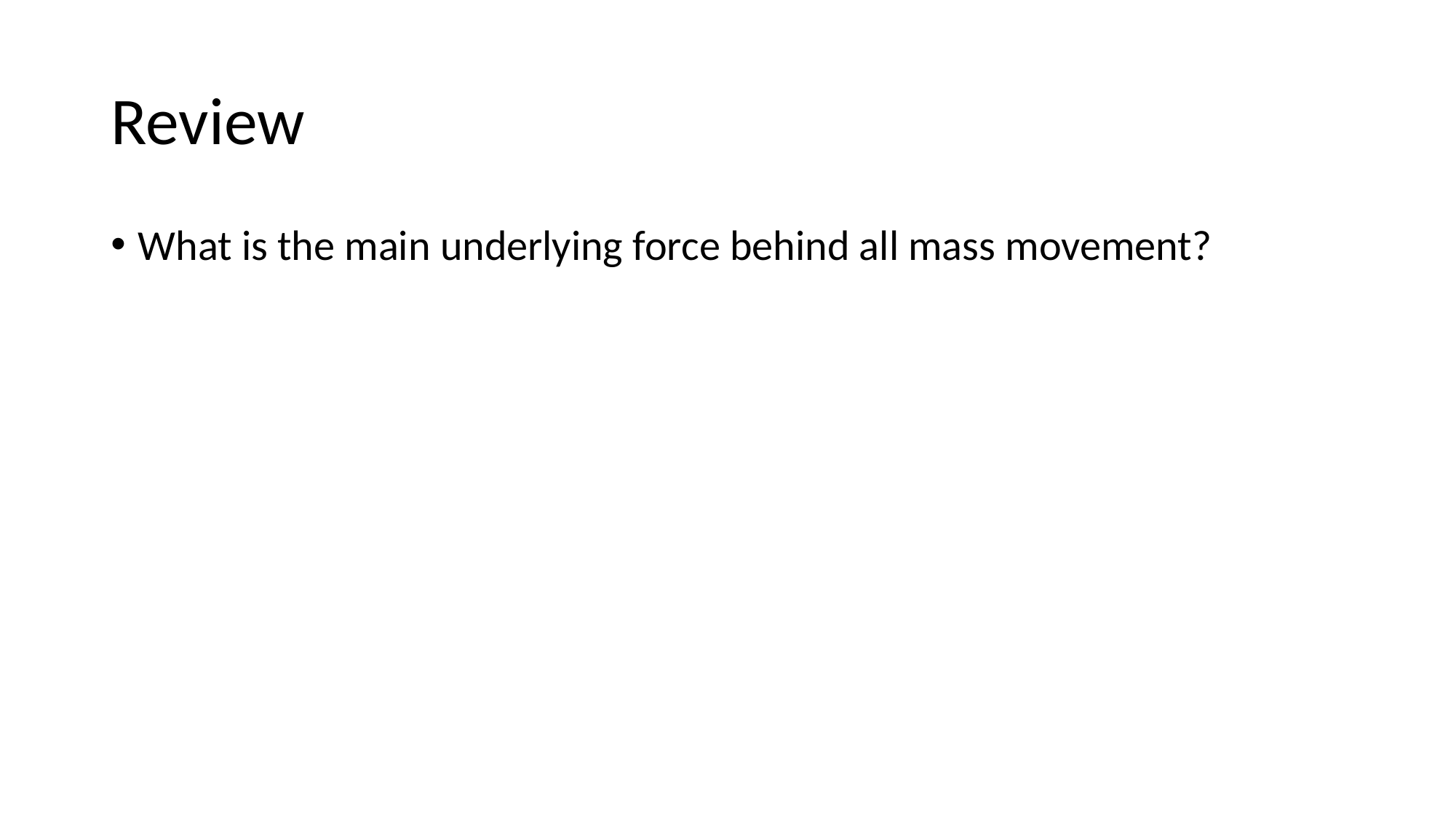

# Review
What is the main underlying force behind all mass movement?